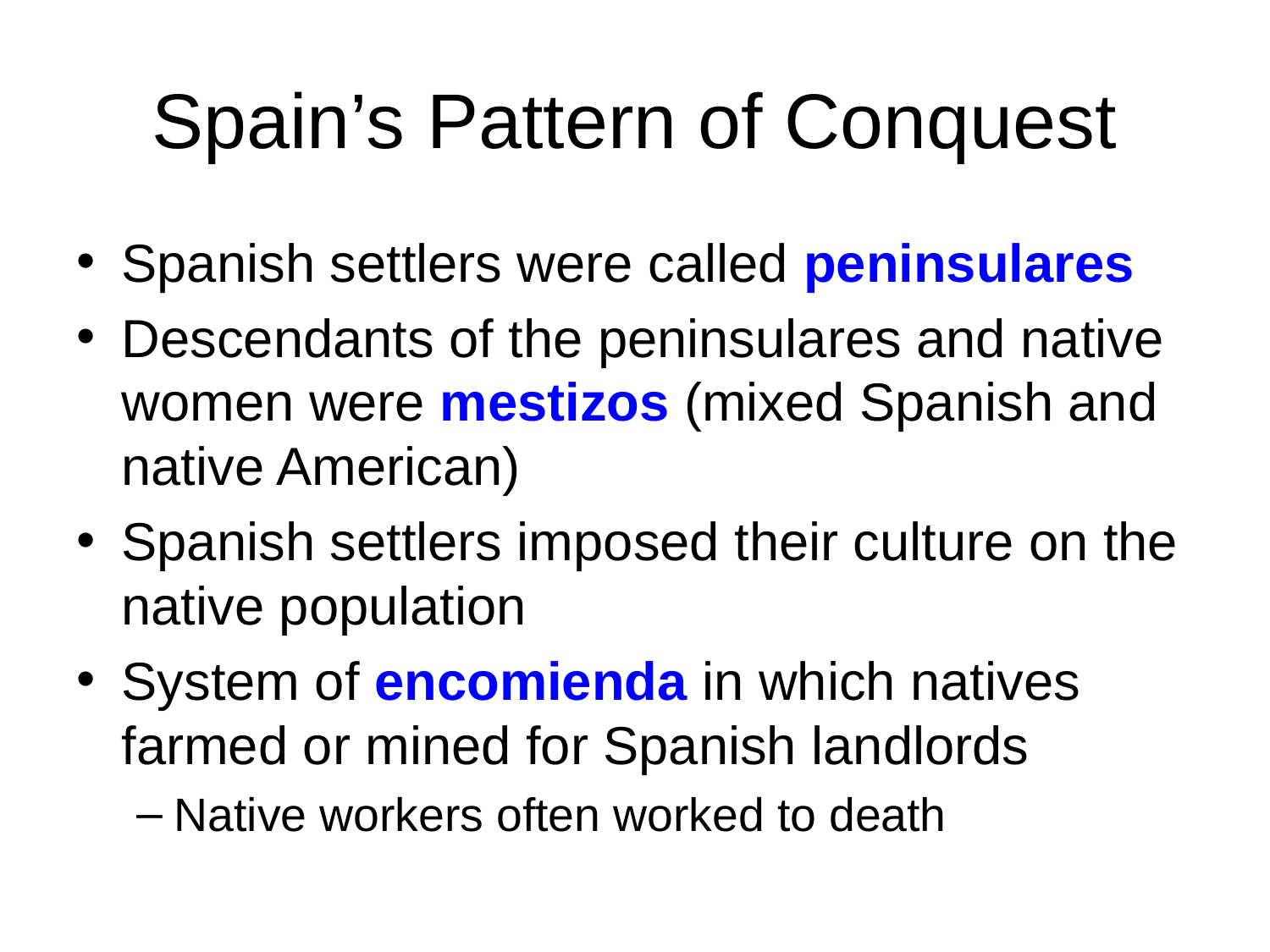

# Spain’s Pattern of Conquest
Spanish settlers were called peninsulares
Descendants of the peninsulares and native women were mestizos (mixed Spanish and native American)
Spanish settlers imposed their culture on the native population
System of encomienda in which natives farmed or mined for Spanish landlords
Native workers often worked to death